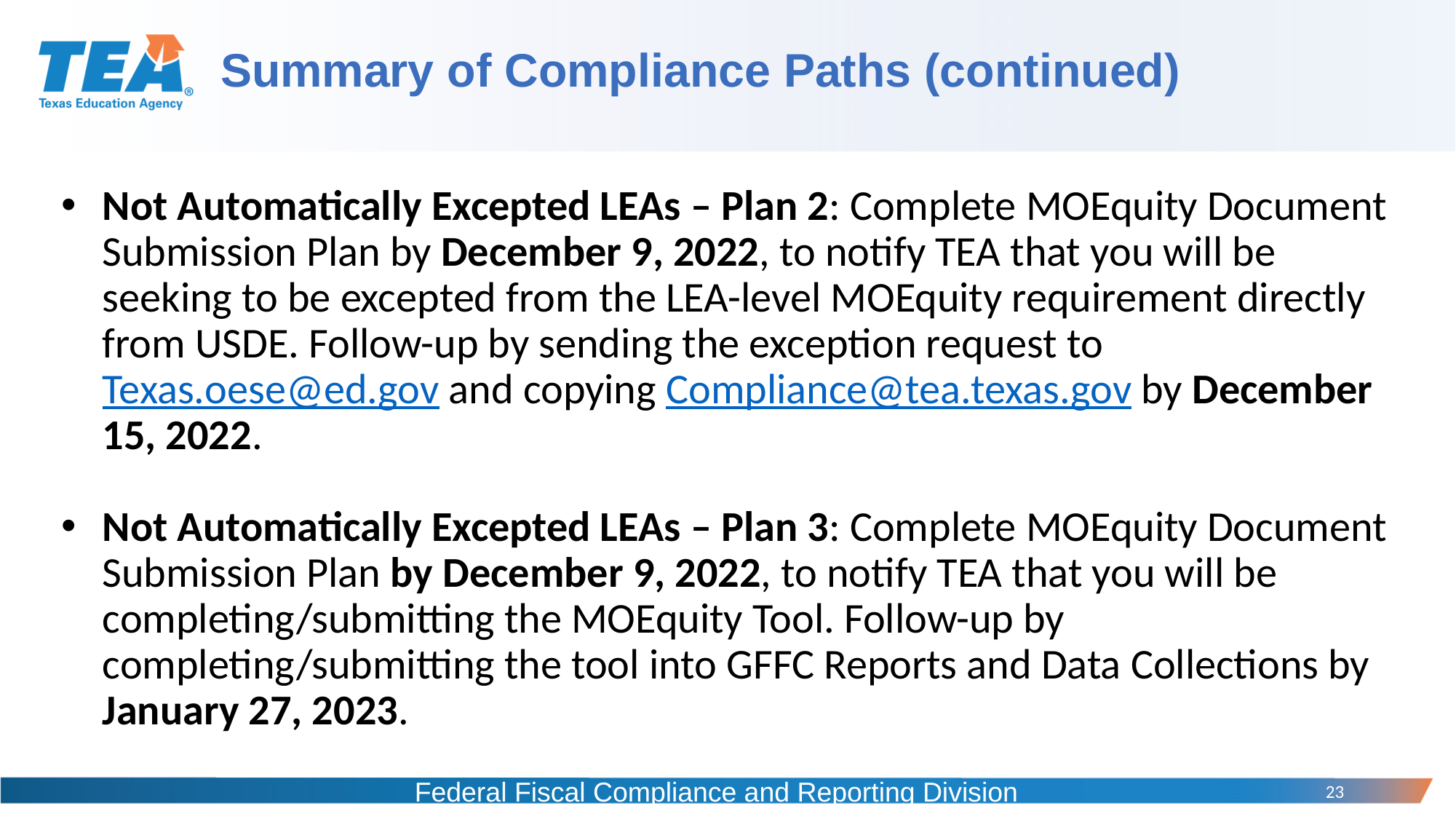

# Summary of Compliance Paths (continued)
Not Automatically Excepted LEAs – Plan 2: Complete MOEquity Document Submission Plan by December 9, 2022, to notify TEA that you will be seeking to be excepted from the LEA-level MOEquity requirement directly from USDE. Follow-up by sending the exception request to Texas.oese@ed.gov and copying Compliance@tea.texas.gov by December 15, 2022.

Not Automatically Excepted LEAs – Plan 3: Complete MOEquity Document Submission Plan by December 9, 2022, to notify TEA that you will be completing/submitting the MOEquity Tool. Follow-up by completing/submitting the tool into GFFC Reports and Data Collections by January 27, 2023.

Federal Fiscal Compliance and Reporting Division
23